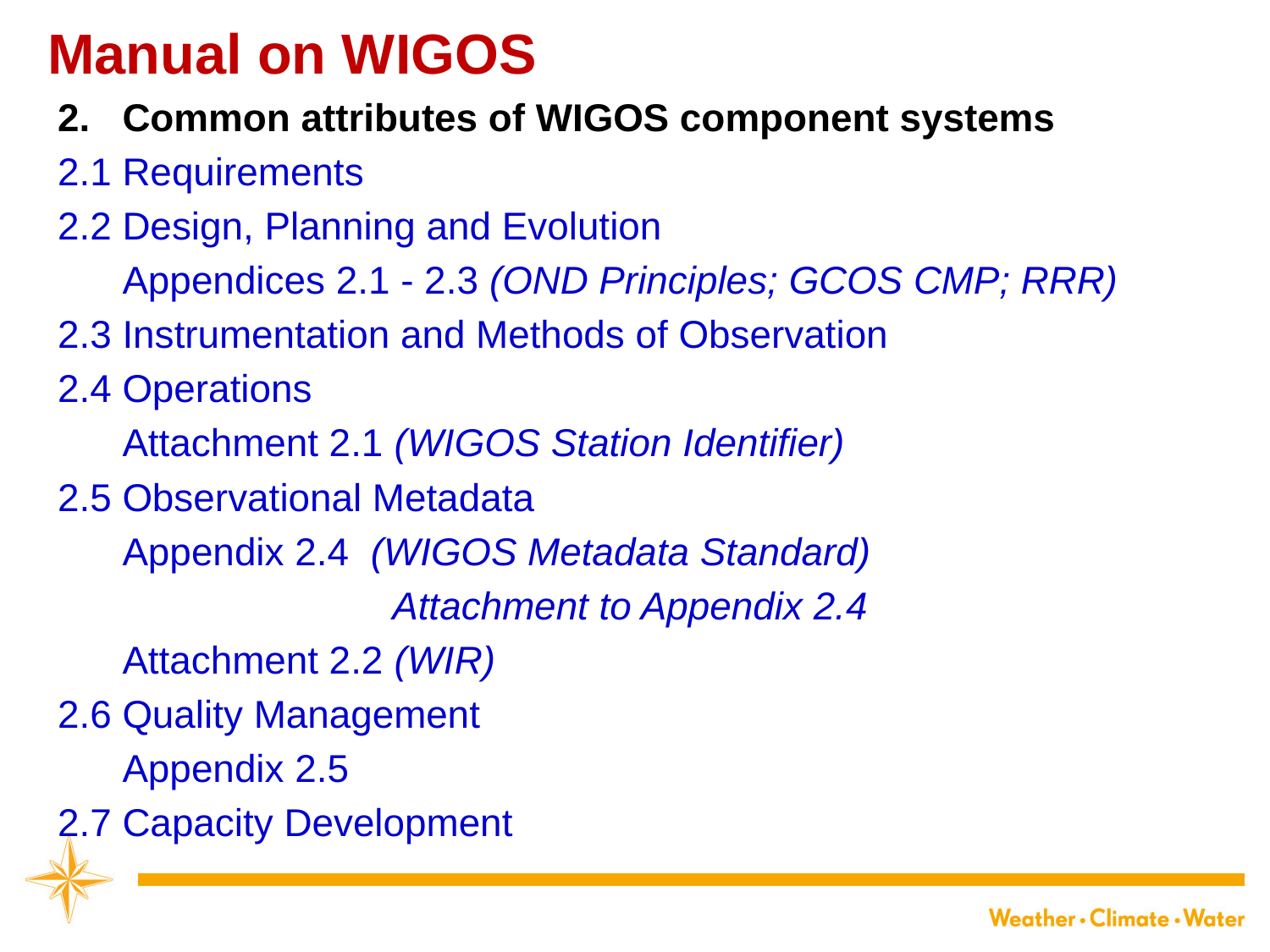

Manual on WIGOS
2.   Common attributes of WIGOS component systems
2.1 Requirements
2.2 Design, Planning and Evolution
      Appendices 2.1 - 2.3 (OND Principles; GCOS CMP; RRR)
2.3 Instrumentation and Methods of Observation
2.4 Operations
      Attachment 2.1 (WIGOS Station Identifier)
2.5 Observational Metadata
      Appendix 2.4  (WIGOS Metadata Standard)
                               Attachment to Appendix 2.4
      Attachment 2.2 (WIR)
2.6 Quality Management
      Appendix 2.5
2.7 Capacity Development